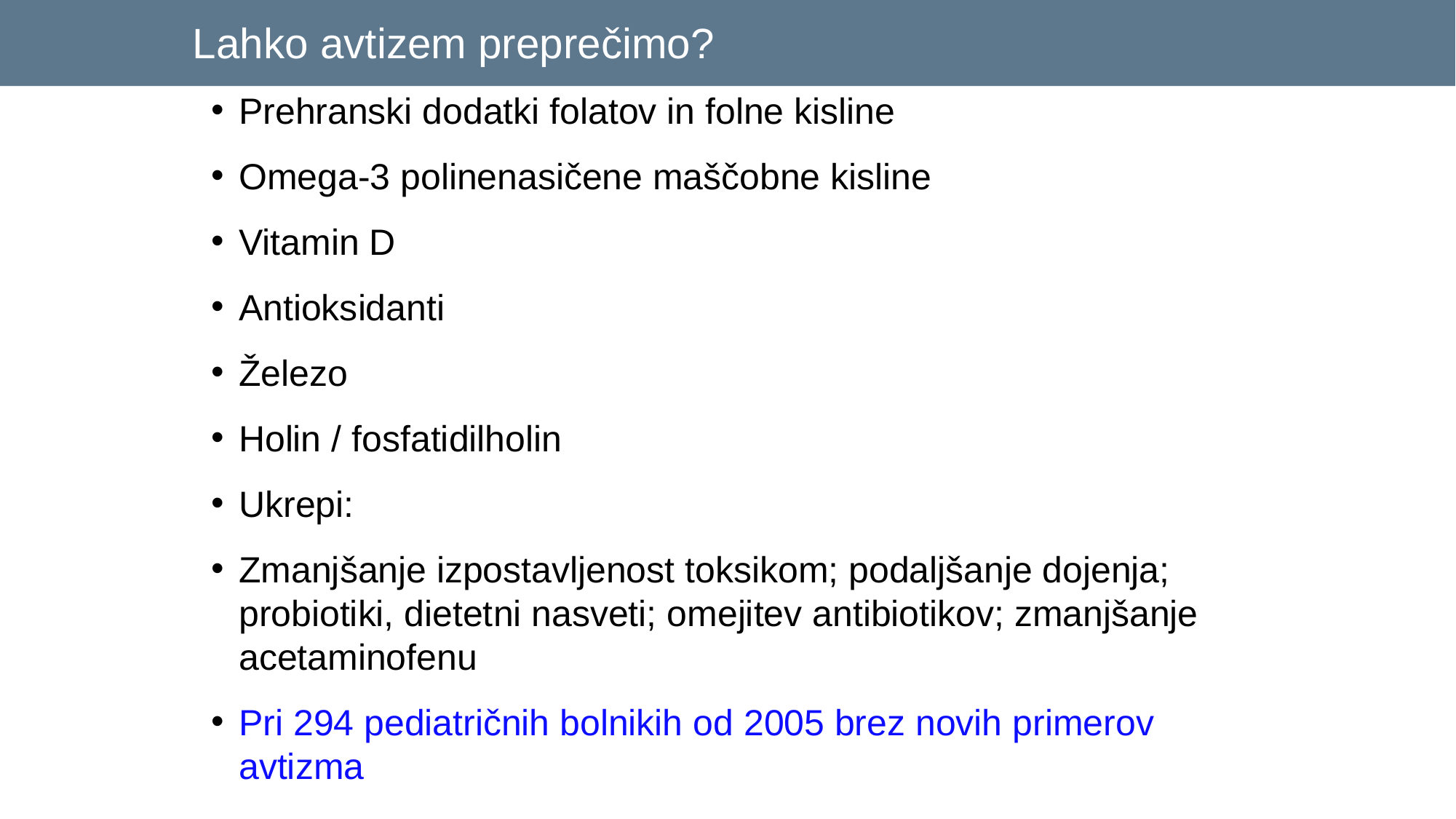

# Lahko avtizem preprečimo?
Prehranski dodatki folatov in folne kisline
Omega-3 polinenasičene maščobne kisline
Vitamin D
Antioksidanti
Železo
Holin / fosfatidilholin
Ukrepi:
Zmanjšanje izpostavljenost toksikom; podaljšanje dojenja; probiotiki, dietetni nasveti; omejitev antibiotikov; zmanjšanje acetaminofenu
Pri 294 pediatričnih bolnikih od 2005 brez novih primerov avtizma